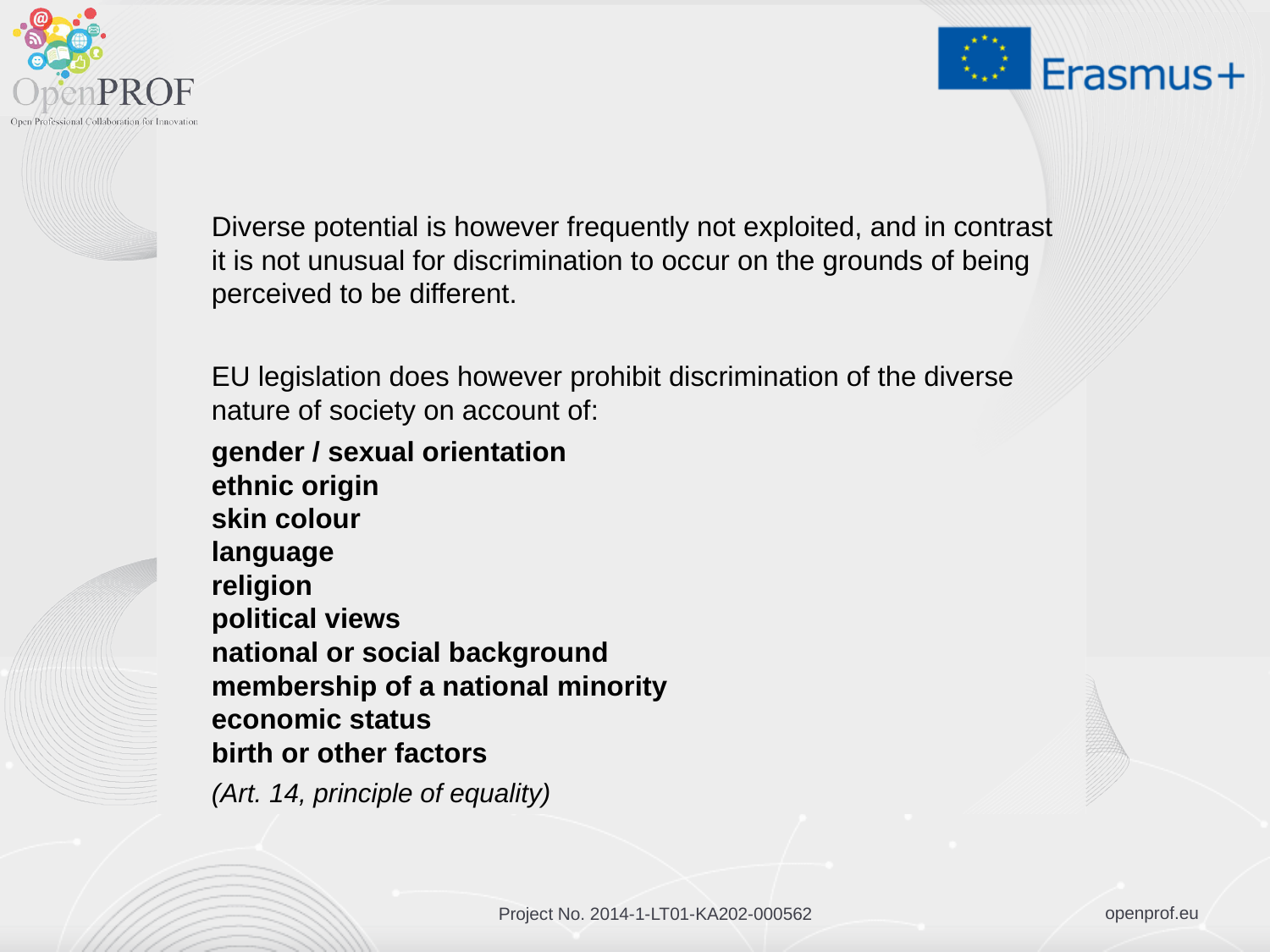

#
Diverse potential is however frequently not exploited, and in contrast it is not unusual for discrimination to occur on the grounds of being perceived to be different.

EU legislation does however prohibit discrimination of the diverse nature of society on account of:
	gender / sexual orientation
ethnic origin
skin colour
language
religion
political views
national or social background
membership of a national minority
economic status
birth or other factors
	(Art. 14, principle of equality)